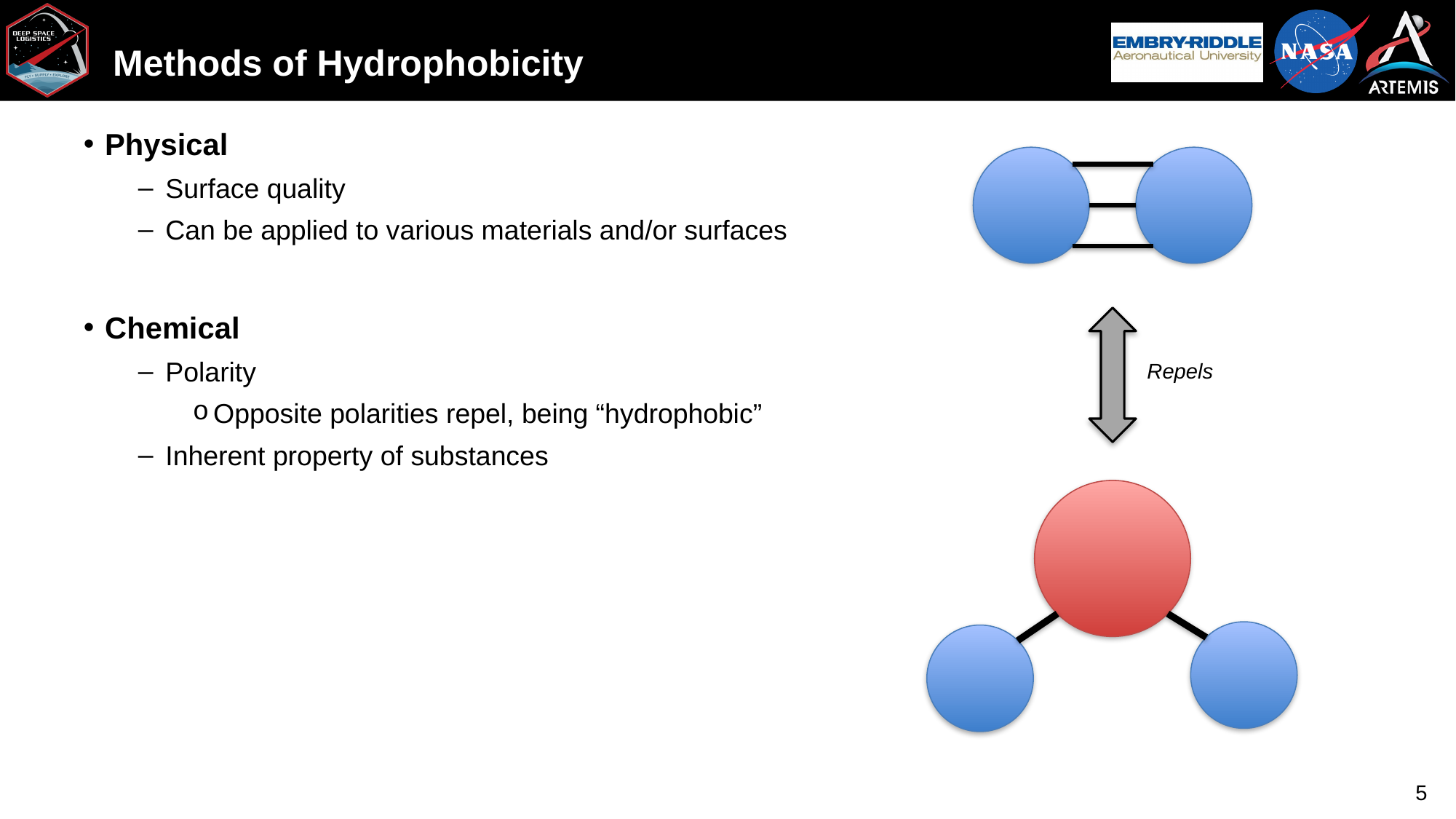

# Methods of Hydrophobicity
Physical
Surface quality
Can be applied to various materials and/or surfaces

Chemical
Polarity
Opposite polarities repel, being “hydrophobic”
Inherent property of substances

Repels